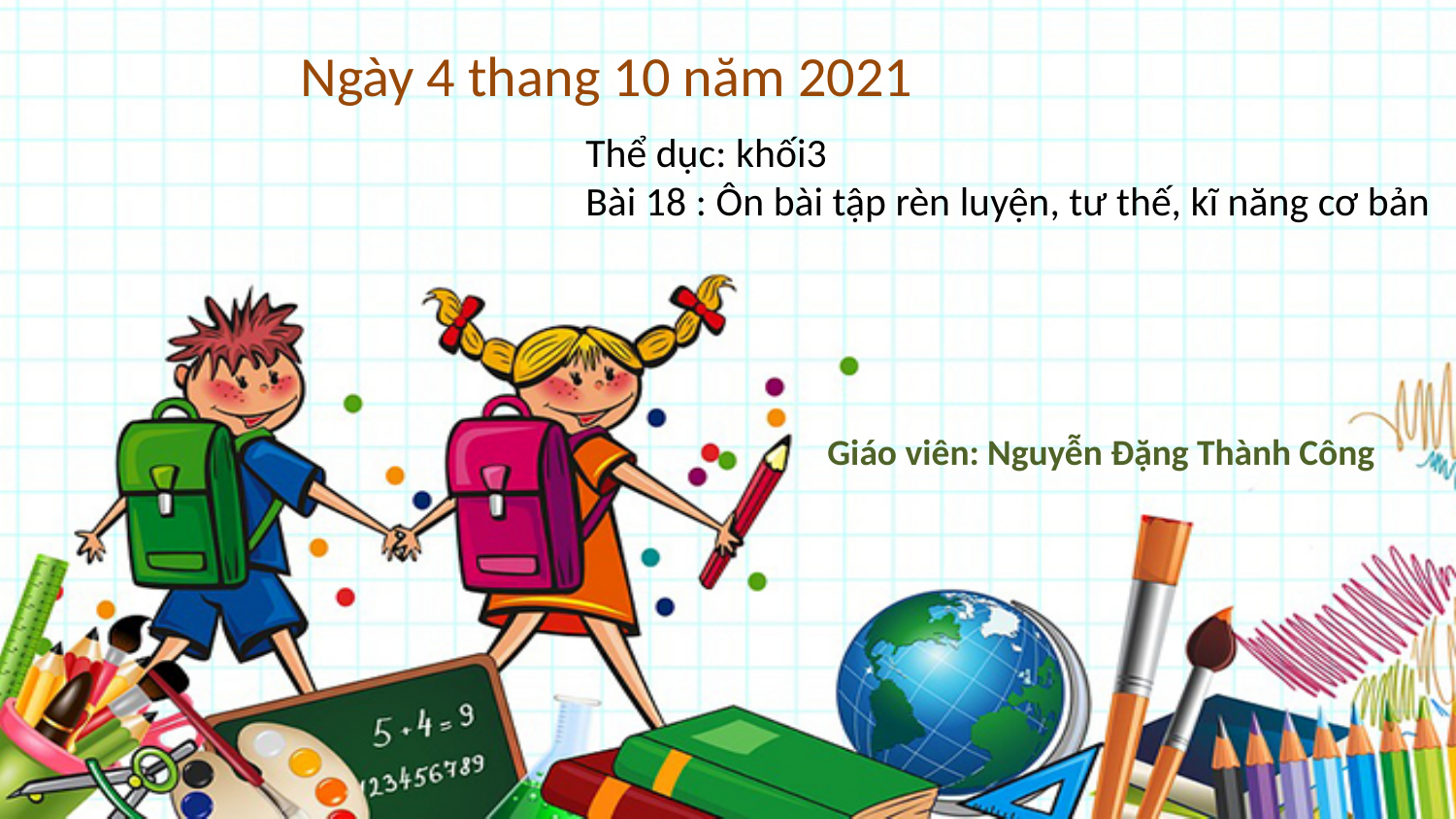

Ngày 4 thang 10 năm 2021
Thể dục: khối3
Bài 18 : Ôn bài tập rèn luyện, tư thế, kĩ năng cơ bản
Giáo viên: Nguyễn Đặng Thành Công